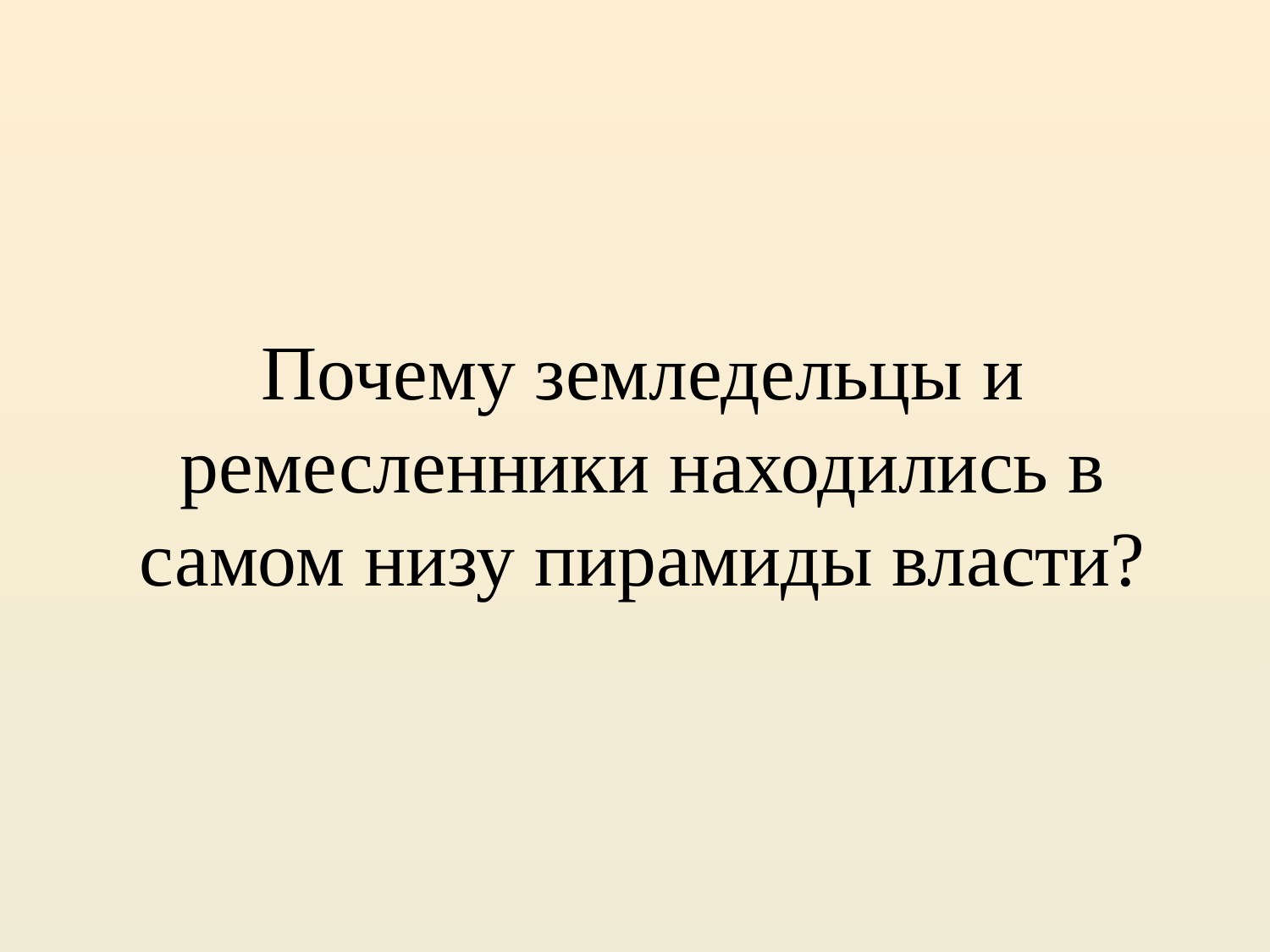

# Почему земледельцы и ремесленники находились в самом низу пирамиды власти?